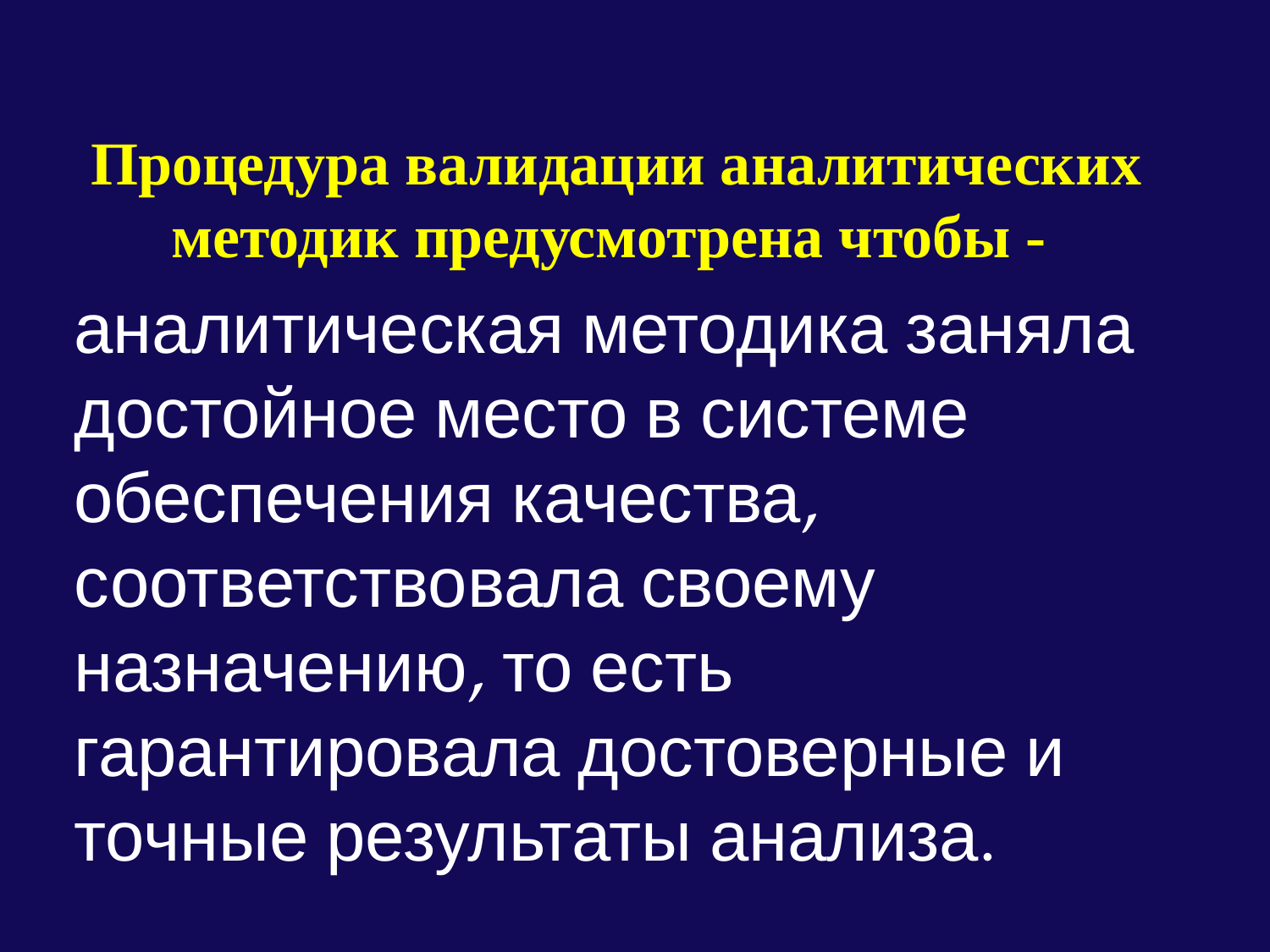

# Процедура валидации аналитических методик предусмотрена чтобы -
аналитическая методика заняла достойное место в системе обеспечения качества, соответствовала своему назначению, то есть гарантировала достоверные и точные результаты анализа.